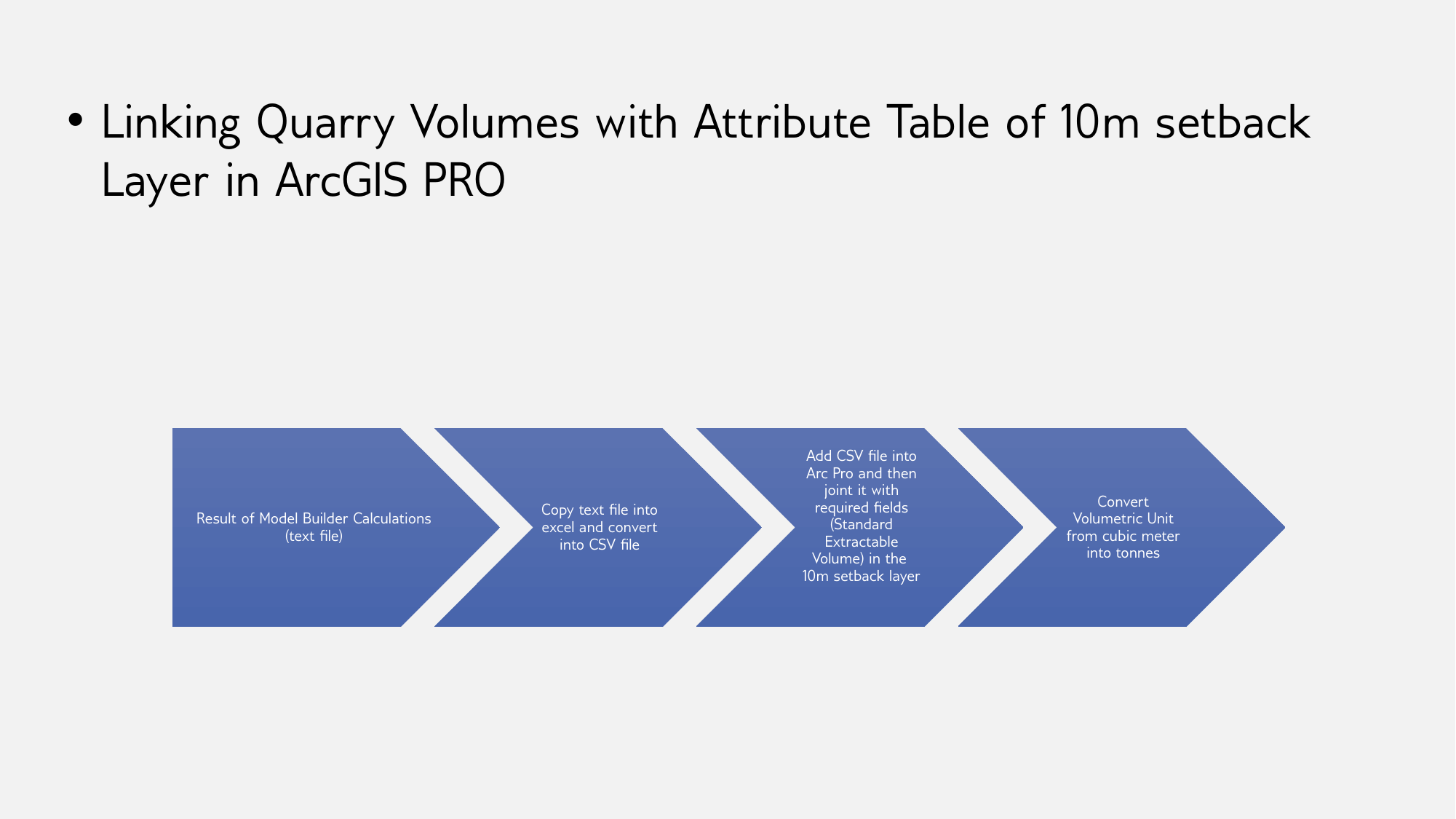

Linking Quarry Volumes with Attribute Table of 10m setback Layer in ArcGIS PRO
Result of Model Builder Calculations (text file)
Copy text file into excel and convert into CSV file
Add CSV file into Arc Pro and then joint it with required fields (Standard Extractable Volume) in the  10m setback layer

Convert Volumetric Unit from cubic meter into tonnes